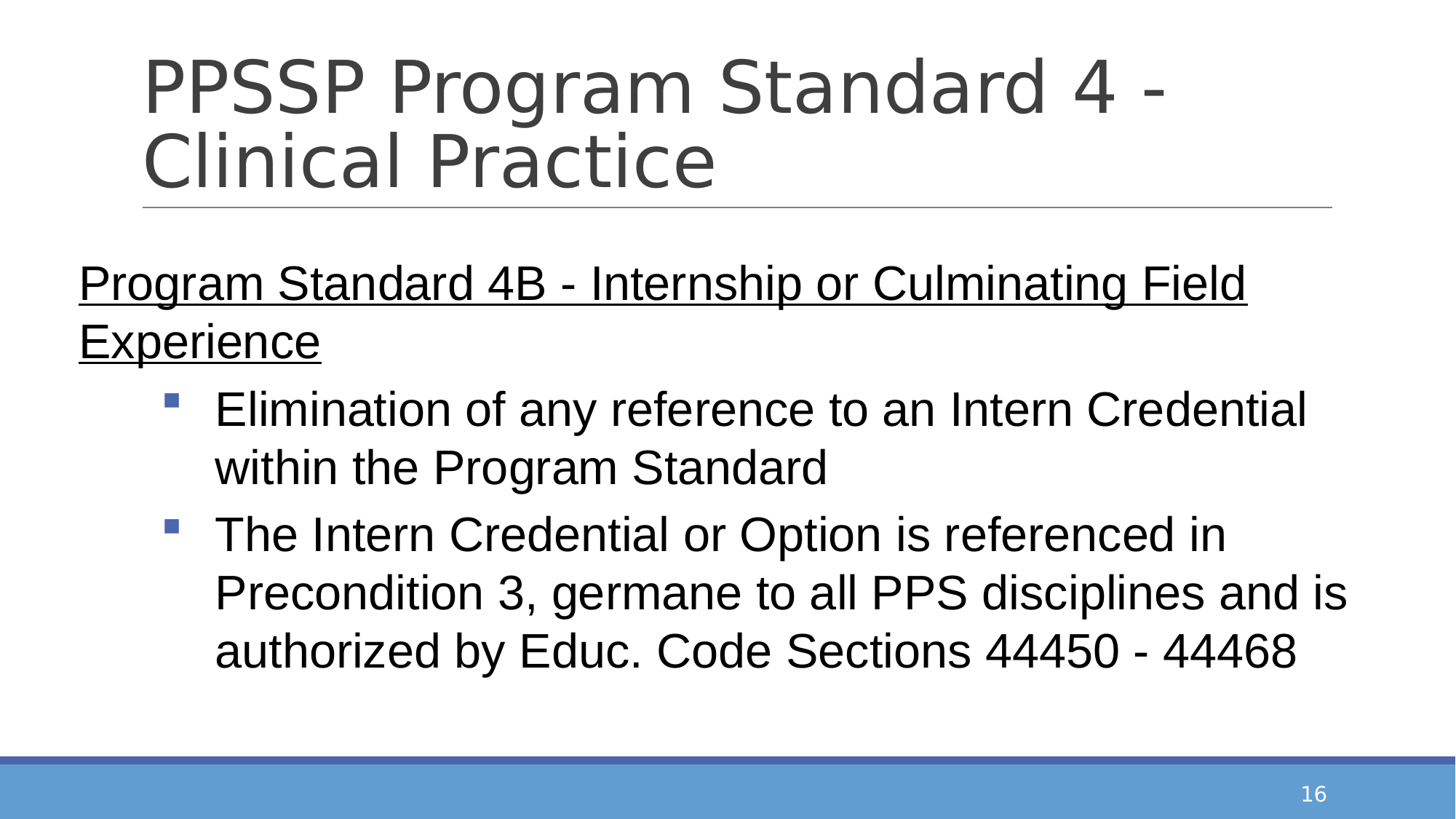

# PPSSP Program Standard 4 - Clinical Practice
Program Standard 4B - Internship or Culminating Field Experience
Elimination of any reference to an Intern Credential within the Program Standard
The Intern Credential or Option is referenced in Precondition 3, germane to all PPS disciplines and is authorized by Educ. Code Sections 44450 - 44468

16